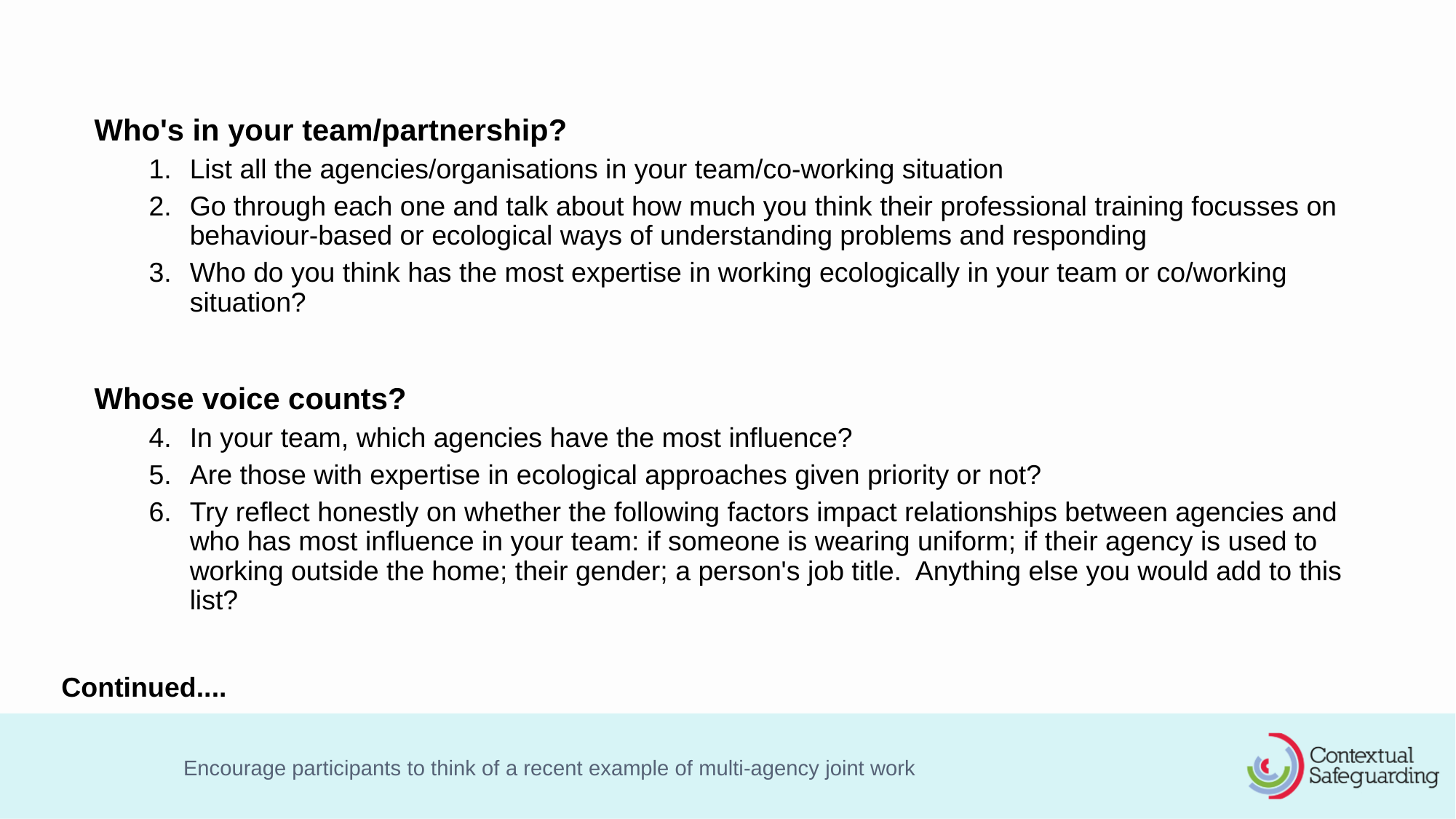

Who's in your team/partnership?
List all the agencies/organisations in your team/co-working situation
Go through each one and talk about how much you think their professional training focusses on behaviour-based or ecological ways of understanding problems and responding
Who do you think has the most expertise in working ecologically in your team or co/working situation?

Whose voice counts?
In your team, which agencies have the most influence?
Are those with expertise in ecological approaches given priority or not?
Try reflect honestly on whether the following factors impact relationships between agencies and who has most influence in your team: if someone is wearing uniform; if their agency is used to working outside the home; their gender; a person's job title.  Anything else you would add to this list?

Continued....
Encourage participants to think of a recent example of multi-agency joint work